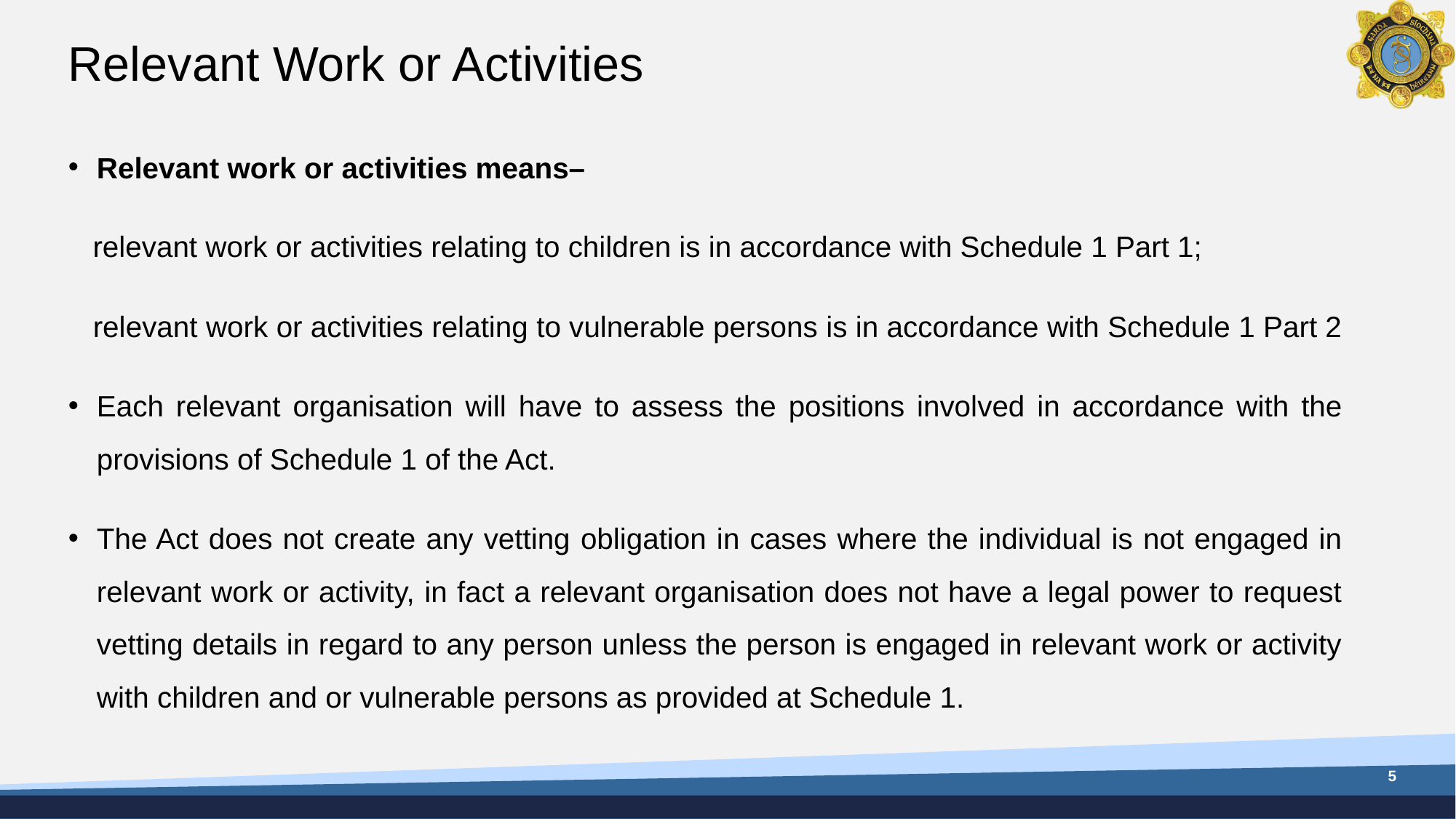

# Relevant Work or Activities
Relevant work or activities means–
   relevant work or activities relating to children is in accordance with Schedule 1 Part 1;
   relevant work or activities relating to vulnerable persons is in accordance with Schedule 1 Part 2
Each relevant organisation will have to assess the positions involved in accordance with the provisions of Schedule 1 of the Act.
The Act does not create any vetting obligation in cases where the individual is not engaged in relevant work or activity, in fact a relevant organisation does not have a legal power to request vetting details in regard to any person unless the person is engaged in relevant work or activity with children and or vulnerable persons as provided at Schedule 1.
5